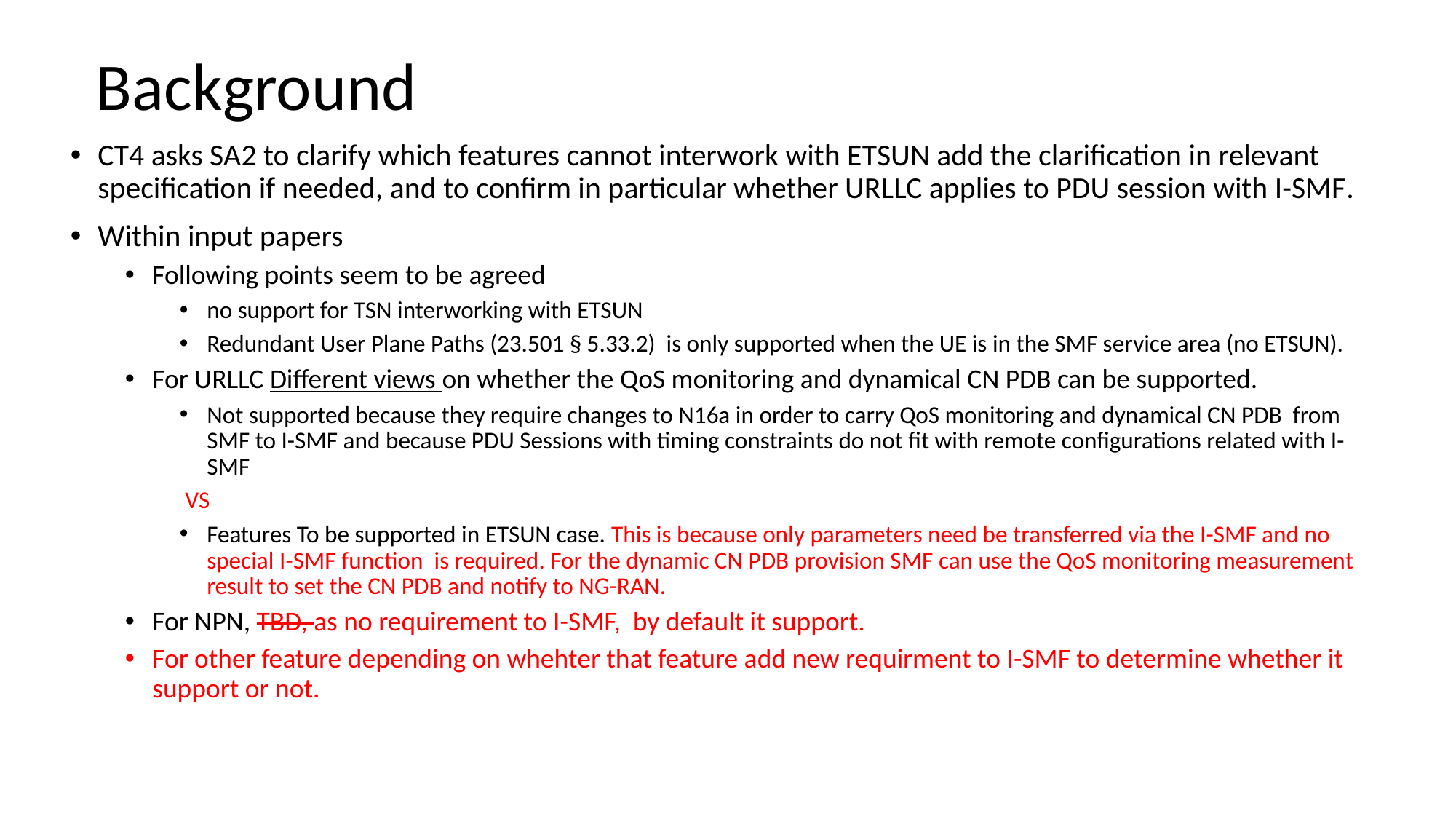

# Background
CT4 asks SA2 to clarify which features cannot interwork with ETSUN add the clarification in relevant specification if needed, and to confirm in particular whether URLLC applies to PDU session with I-SMF.
Within input papers
Following points seem to be agreed
no support for TSN interworking with ETSUN
Redundant User Plane Paths (23.501 § 5.33.2)  is only supported when the UE is in the SMF service area (no ETSUN).
For URLLC Different views on whether the QoS monitoring and dynamical CN PDB can be supported.
Not supported because they require changes to N16a in order to carry QoS monitoring and dynamical CN PDB  from SMF to I-SMF and because PDU Sessions with timing constraints do not fit with remote configurations related with I-SMF
 VS
Features To be supported in ETSUN case. This is because only parameters need be transferred via the I-SMF and no special I-SMF function  is required. For the dynamic CN PDB provision SMF can use the QoS monitoring measurement result to set the CN PDB and notify to NG-RAN.
For NPN, TBD, as no requirement to I-SMF,  by default it support.
For other feature depending on whehter that feature add new requirment to I-SMF to determine whether it support or not.